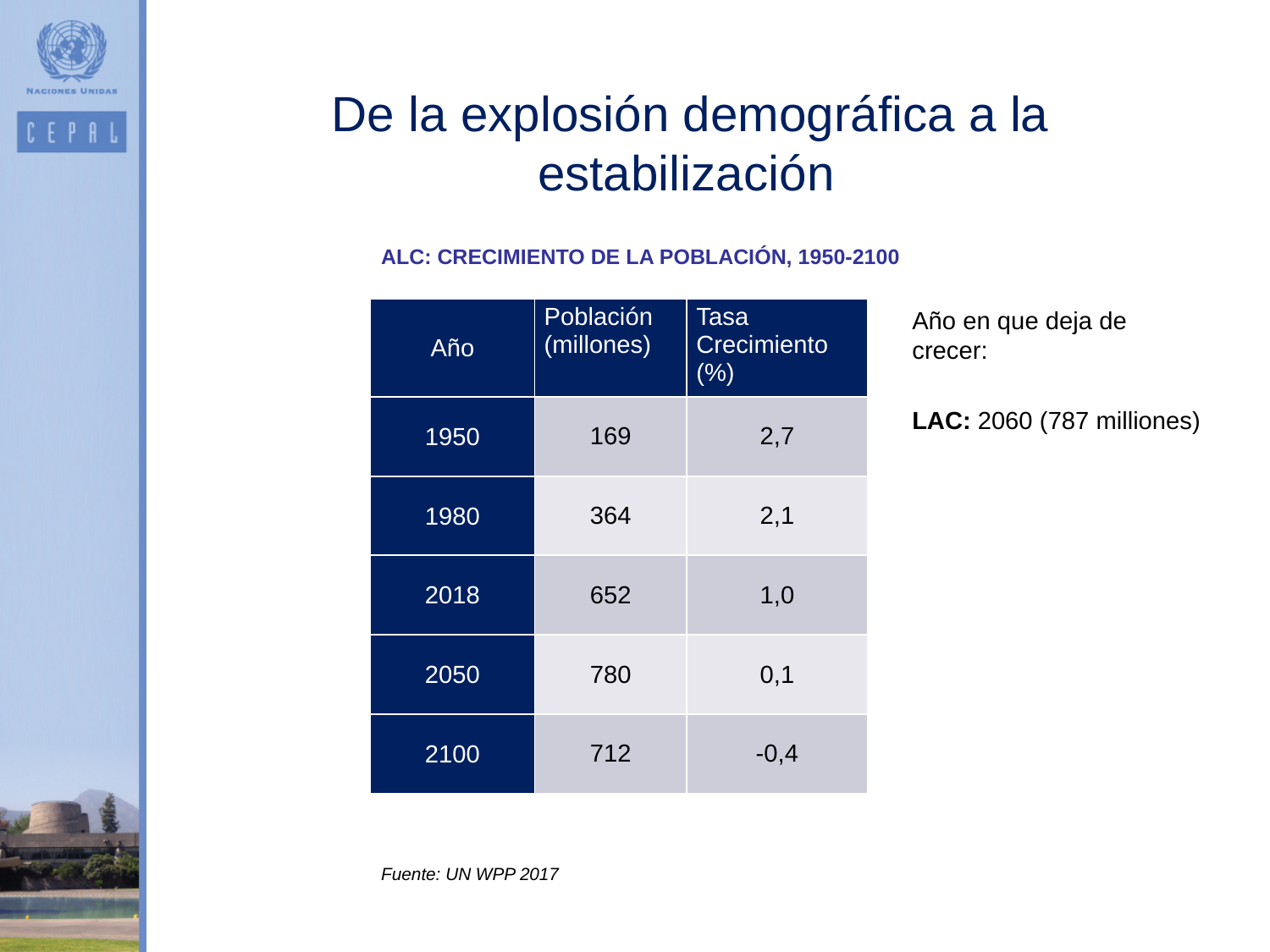

De la explosión demográfica a la estabilización
ALC: CRECIMIENTO DE LA POBLACIÓN, 1950-2100
| Año | Población (millones) | Tasa Crecimiento (%) |
| --- | --- | --- |
| 1950 | 169 | 2,7 |
| 1980 | 364 | 2,1 |
| 2018 | 652 | 1,0 |
| 2050 | 780 | 0,1 |
| 2100 | 712 | -0,4 |
Año en que deja de crecer:
LAC: 2060 (787 milliones)
Fuente: UN WPP 2017